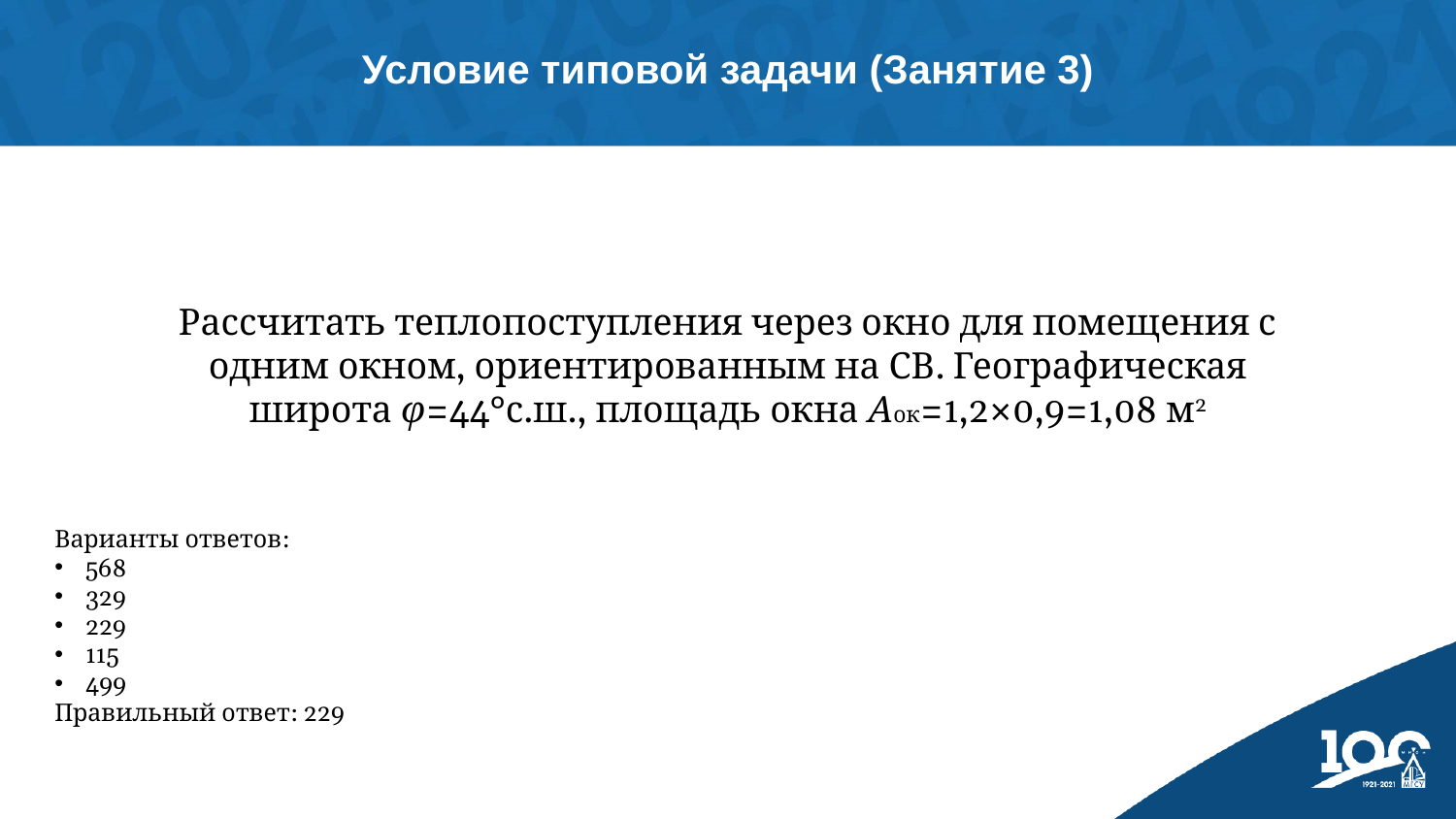

Условие типовой задачи (Занятие 3)

Рассчитать теплопоступления через окно для помещения с одним окном, ориентированным на СВ. Географическая широта φ=44°с.ш., площадь окна Аок=1,2×0,9=1,08 м2
Варианты ответов:
568
329
229
115
499
Правильный ответ: 229